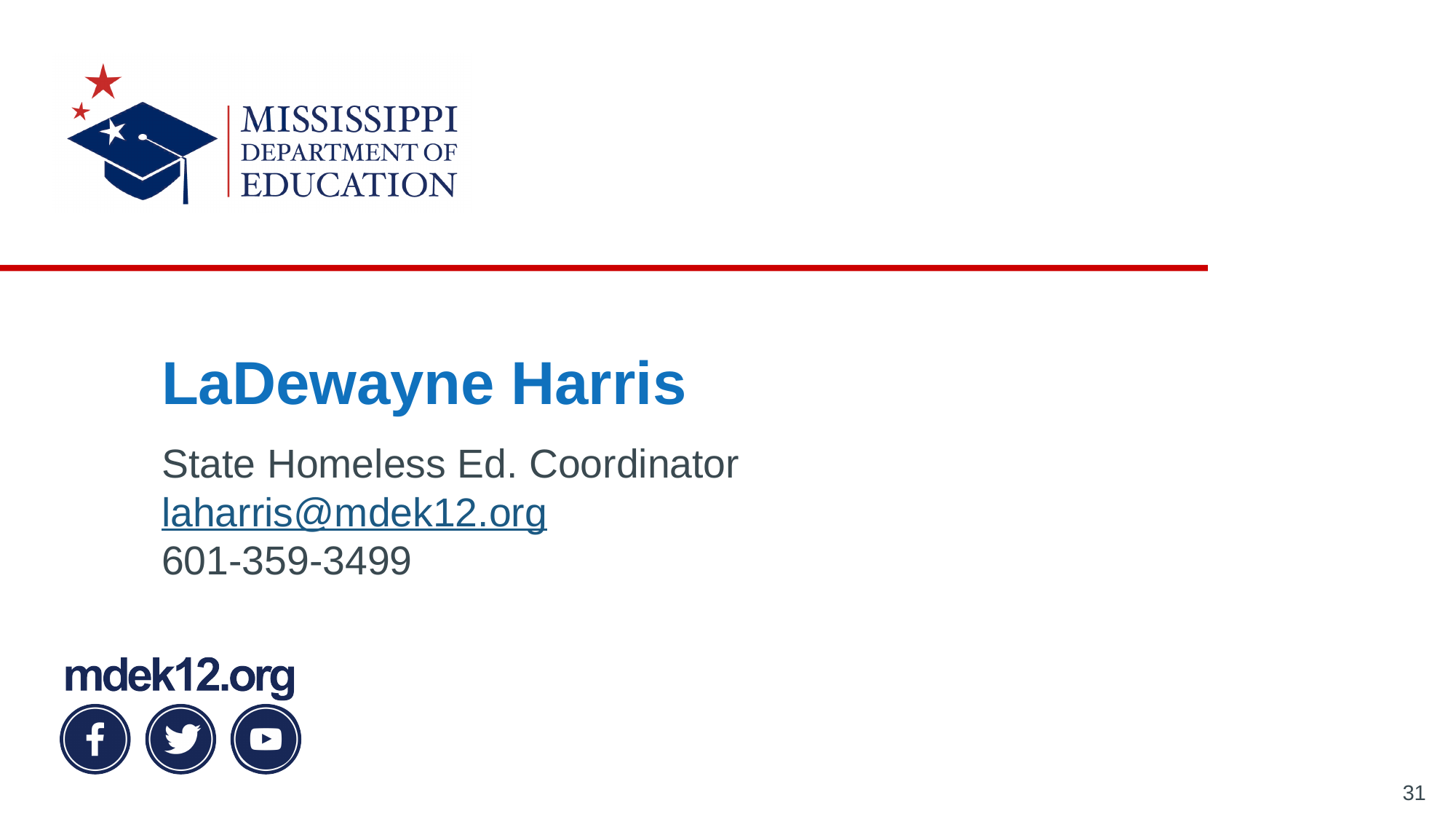

# LaDewayne Harris
State Homeless Ed. Coordinator
laharris@mdek12.org
601-359-3499
31